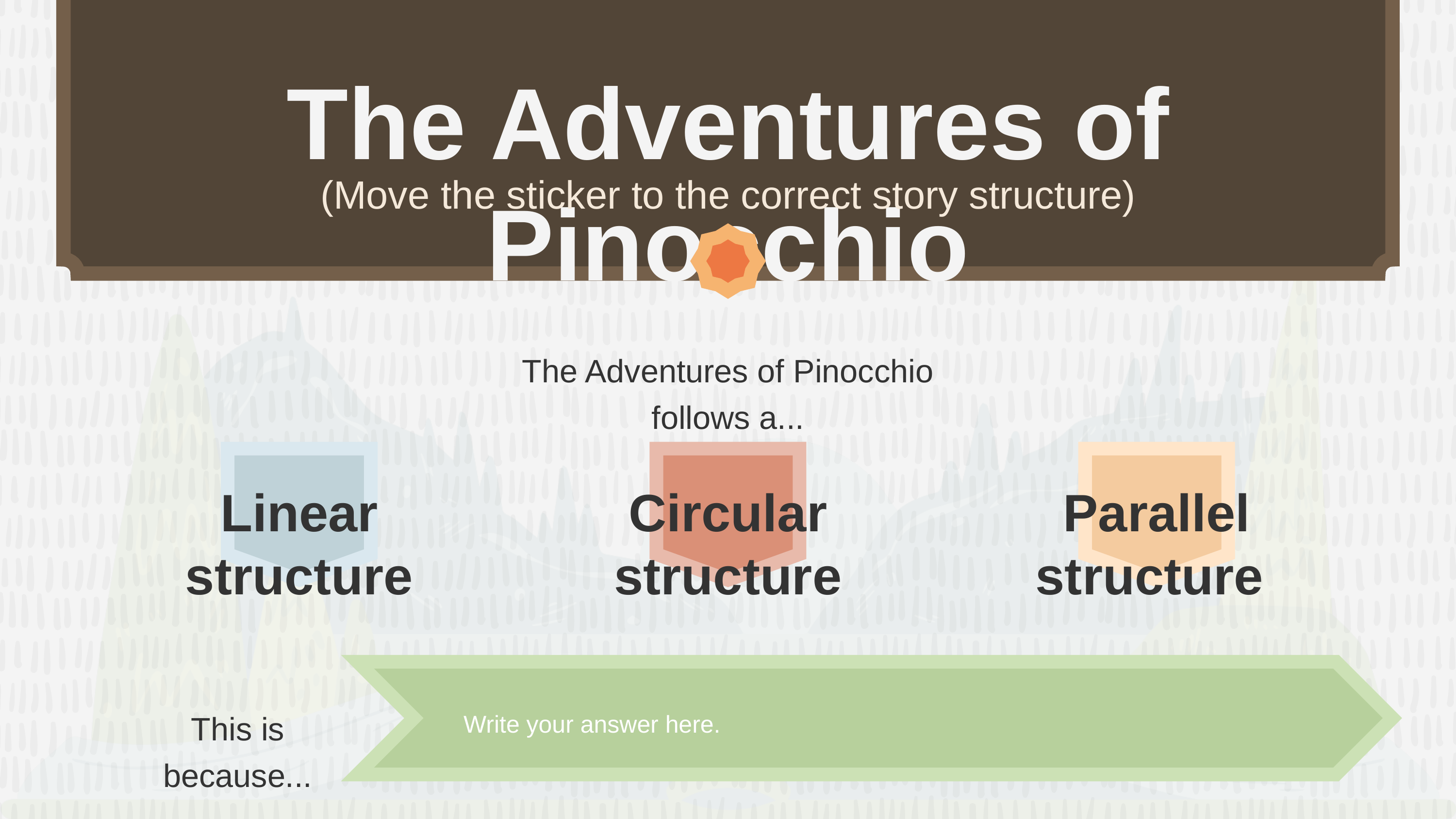

The Adventures of Pinocchio
(Move the sticker to the correct story structure)

The Adventures of Pinocchio follows a...

Linear structure
Circular structure
Parallel structure

Write your answer here.
This is because...